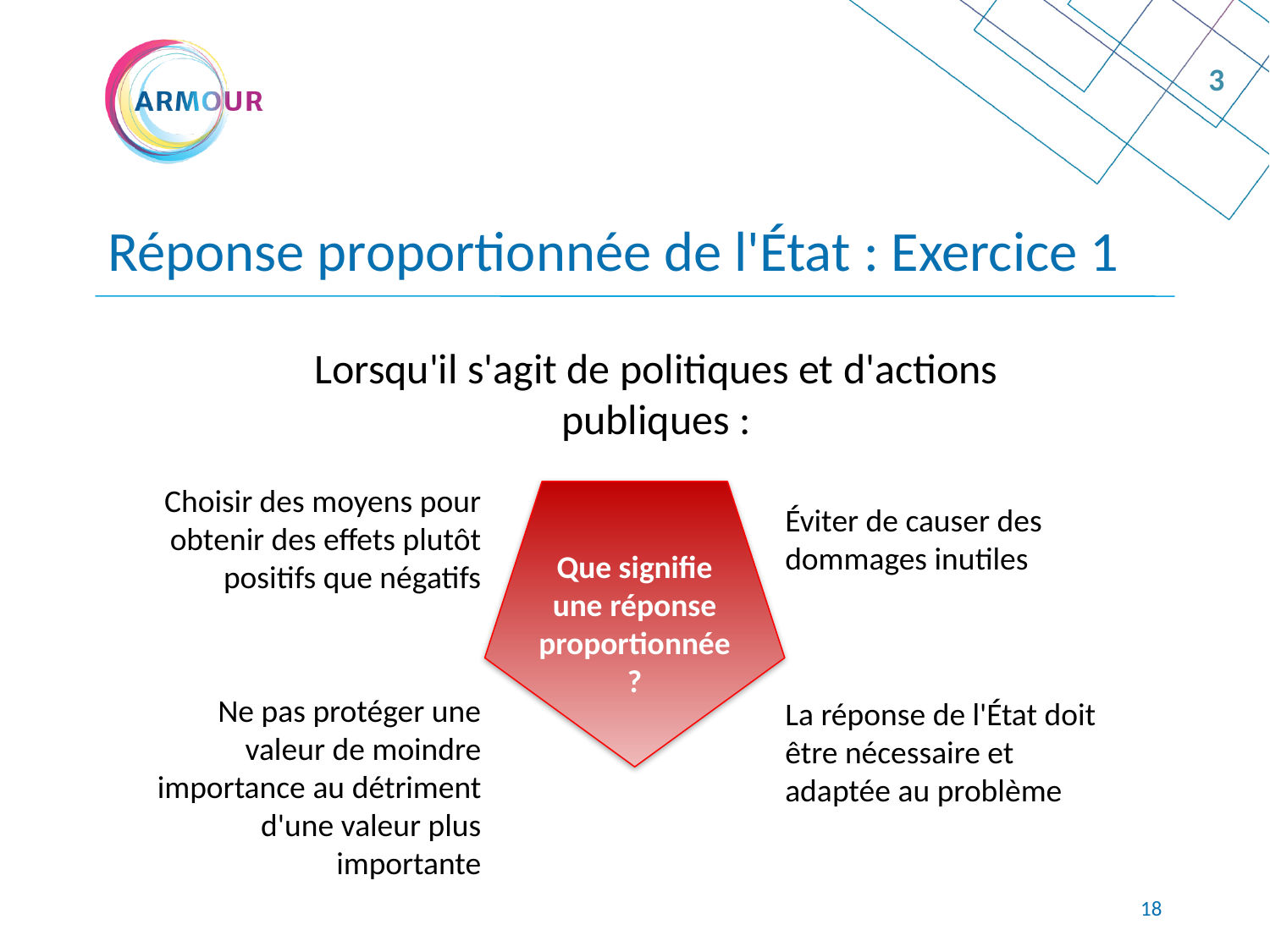

3
Réponse proportionnée de l'État : Exercice 1
Lorsqu'il s'agit de politiques et d'actions publiques :
Choisir des moyens pour obtenir des effets plutôt positifs que négatifs

Que signifie une réponse proportionnée ?
Éviter de causer des dommages inutiles
Ne pas protéger une valeur de moindre importance au détriment d'une valeur plus importante
La réponse de l'État doit être nécessaire et adaptée au problème
18